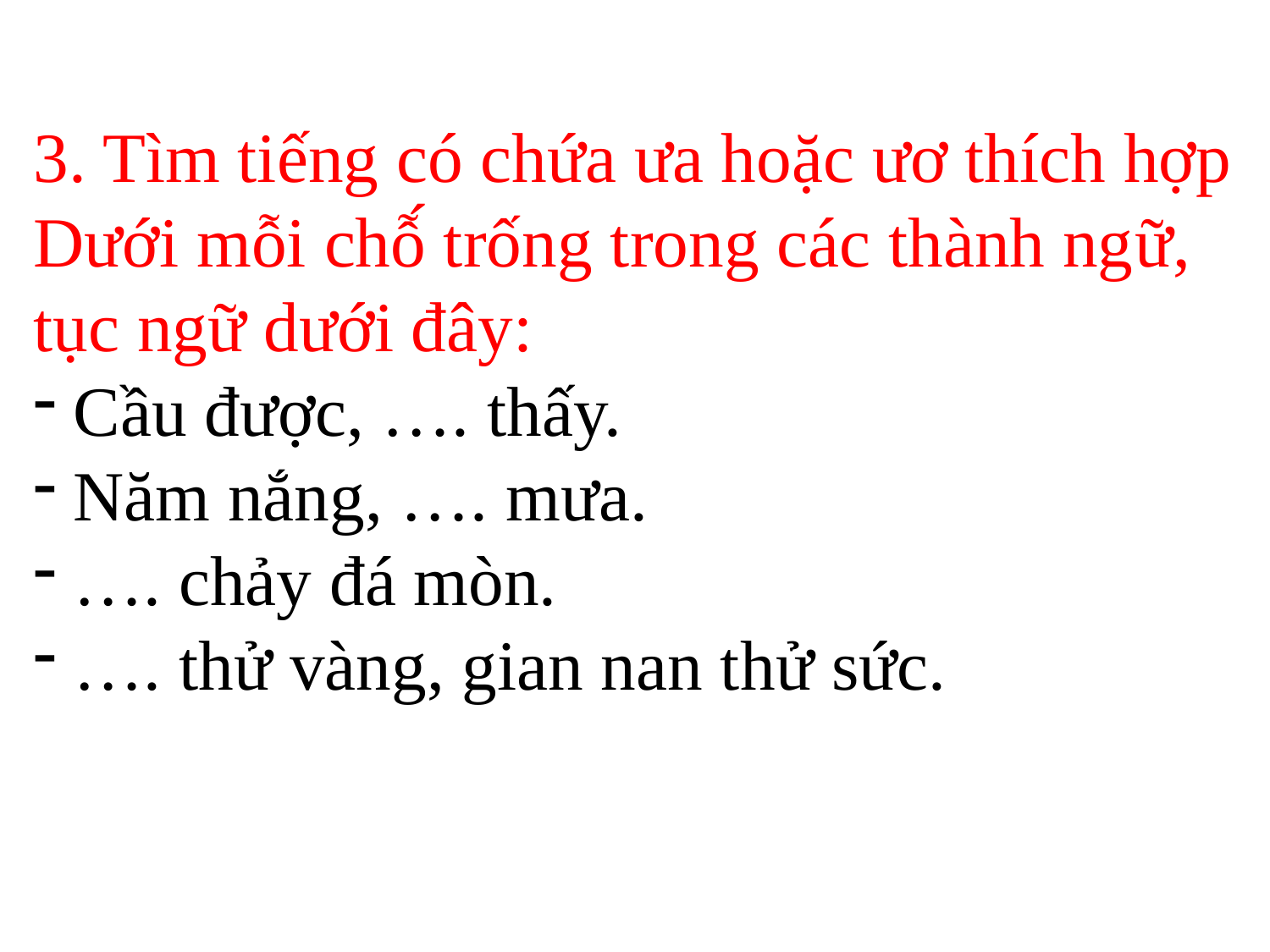

3. Tìm tiếng có chứa ưa hoặc ươ thích hợp Dưới mỗi chỗ́ trống trong các thành ngữ, tục ngữ dưới đây:
Cầu được, …. thấy.
Năm nắng, …. mưa.
…. chảy đá mòn.
…. thử vàng, gian nan thử sức.